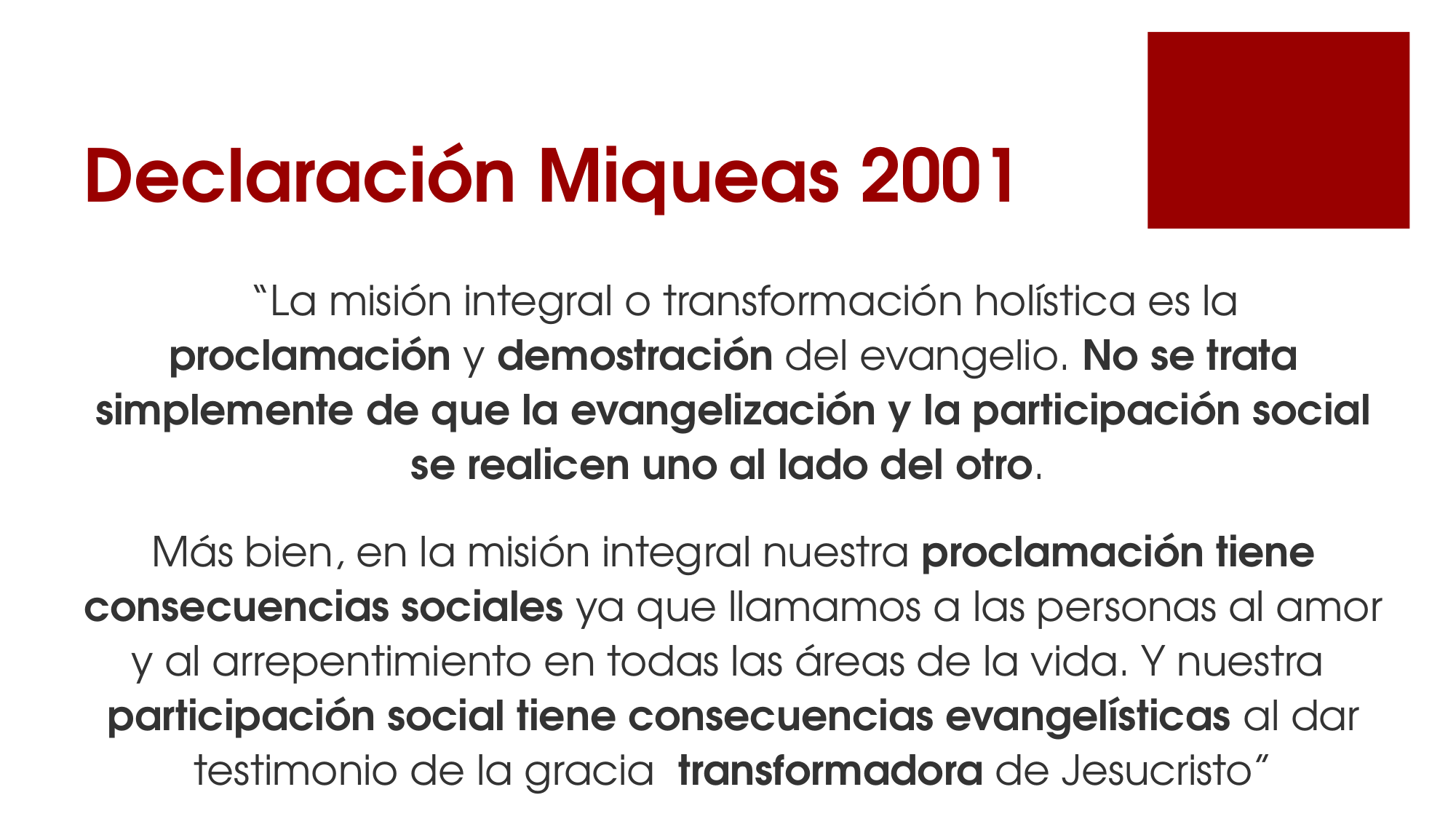

# Declaración Miqueas 2001
  “La misión integral o transformación holística es la proclamación y demostración del evangelio. No se trata simplemente de que la evangelización y la participación social se realicen uno al lado del otro.
Más bien, en la misión integral nuestra proclamación tiene consecuencias sociales ya que llamamos a las personas al amor y al arrepentimiento en todas las áreas de la vida. Y nuestra  participación social tiene consecuencias evangelísticas al dar testimonio de la gracia  transformadora de Jesucristo”